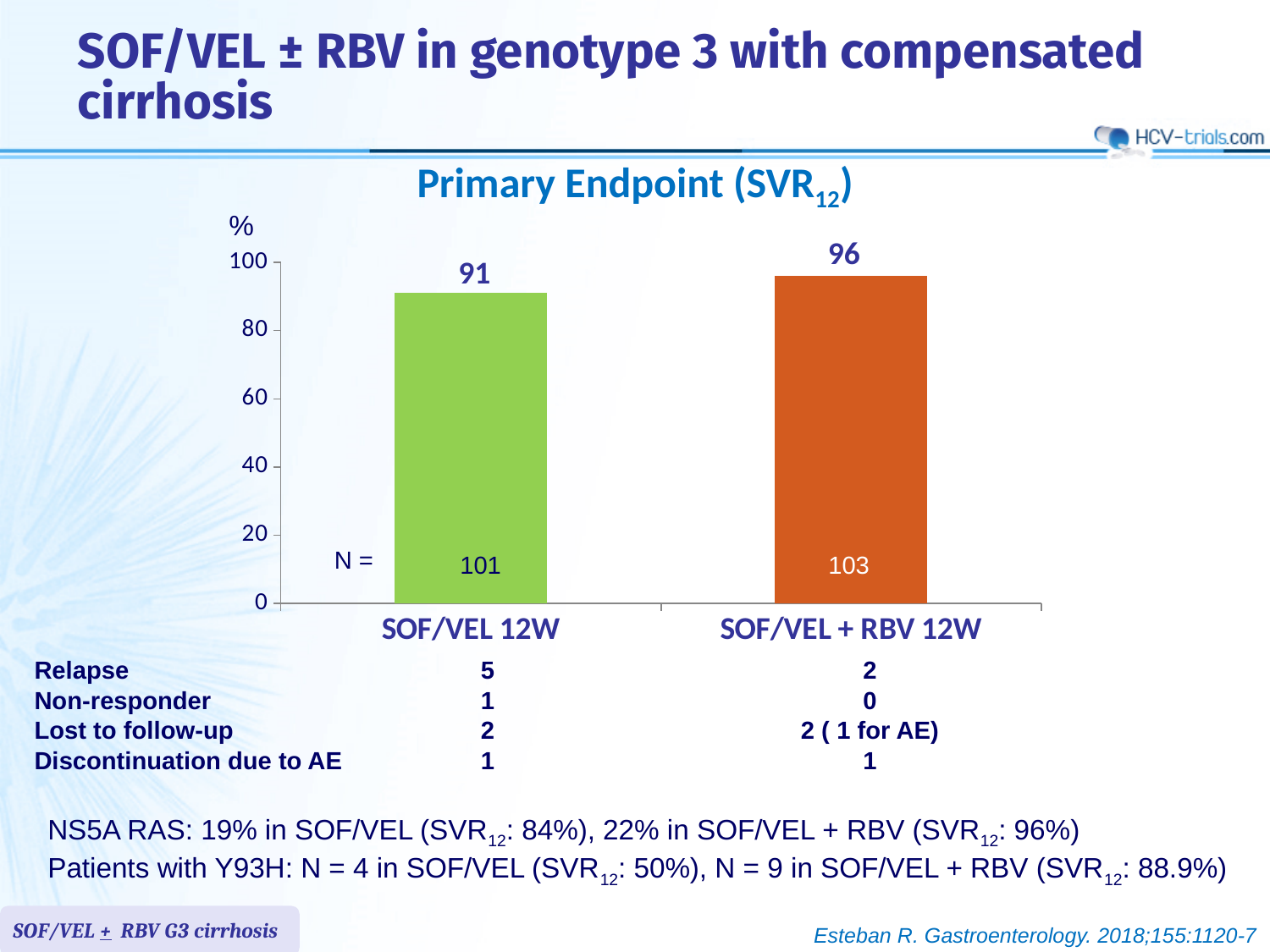

# SOF/VEL ± RBV in genotype 3 with compensated cirrhosis
Primary Endpoint (SVR12)
%
96

### Chart

| Category | Série 1 |
|---|---|
| SOF/VEL 12W | 91.0 |
| SOF/VEL + RBV 12W | 96.0 |
91
N =
101
103
| Relapse | 5 |  | 2 |
| --- | --- | --- | --- |
| Non-responder | 1 |  | 0 |
| Lost to follow-up | 2 |  | 2 ( 1 for AE) |
| Discontinuation due to AE | 1 |  | 1 |
NS5A RAS: 19% in SOF/VEL (SVR12: 84%), 22% in SOF/VEL + RBV (SVR12: 96%)
Patients with Y93H: N = 4 in SOF/VEL (SVR12: 50%), N = 9 in SOF/VEL + RBV (SVR12: 88.9%)

SOF/VEL +  RBV G3 cirrhosis
SOF/VEL +  RBV G3 cirrhosis
Esteban R. Gastroenterology. 2018;155:1120-7